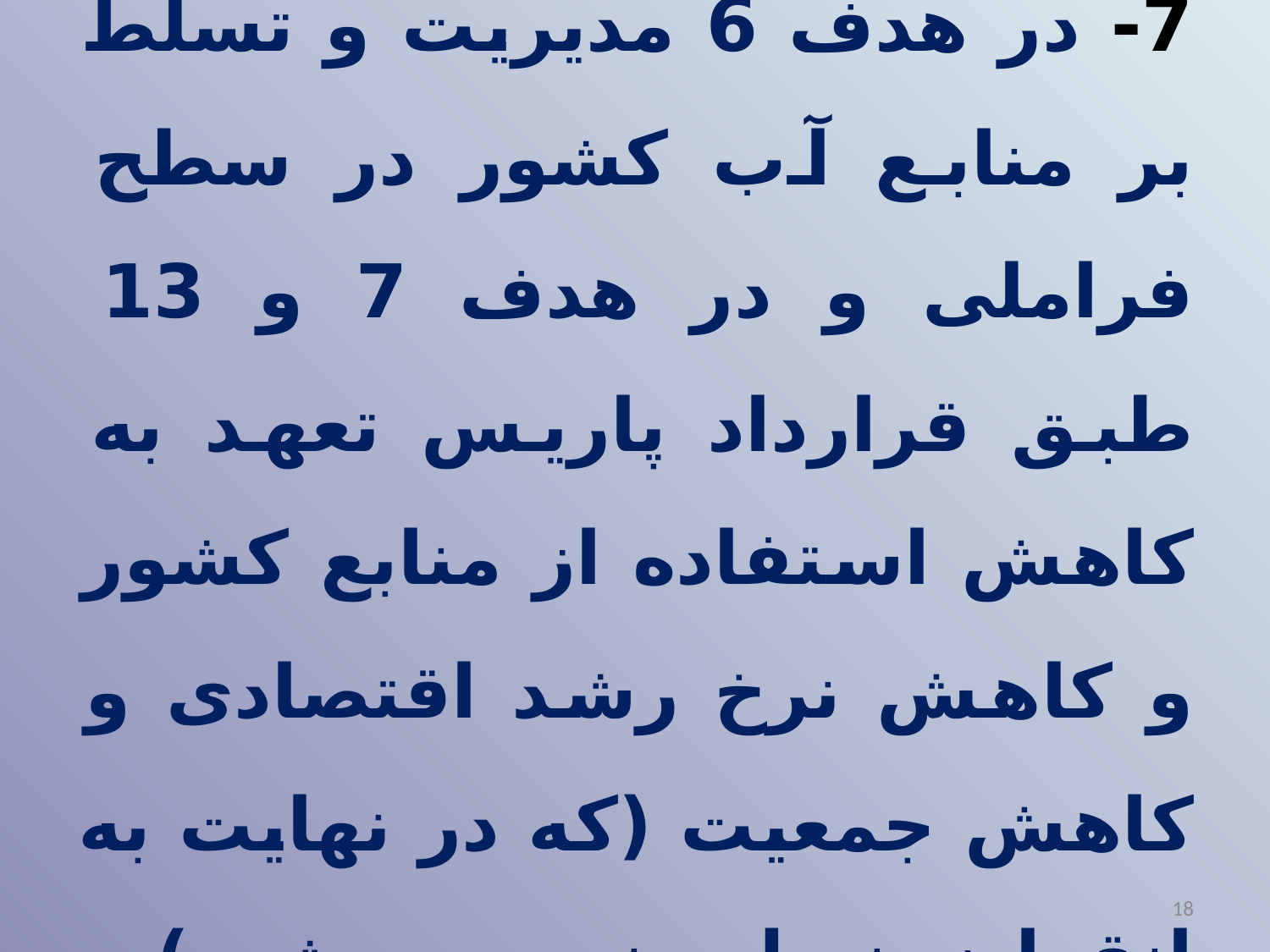

# 7- در هدف 6 مدیریت و تسلط بر منابع آب کشور در سطح فراملی و در هدف 7 و 13 طبق قرارداد پاریس تعهد به کاهش استفاده از منابع کشور و کاهش نرخ رشد اقتصادی و کاهش جمعیت (که در نهایت به انقراض نسل منجر می شود).
18